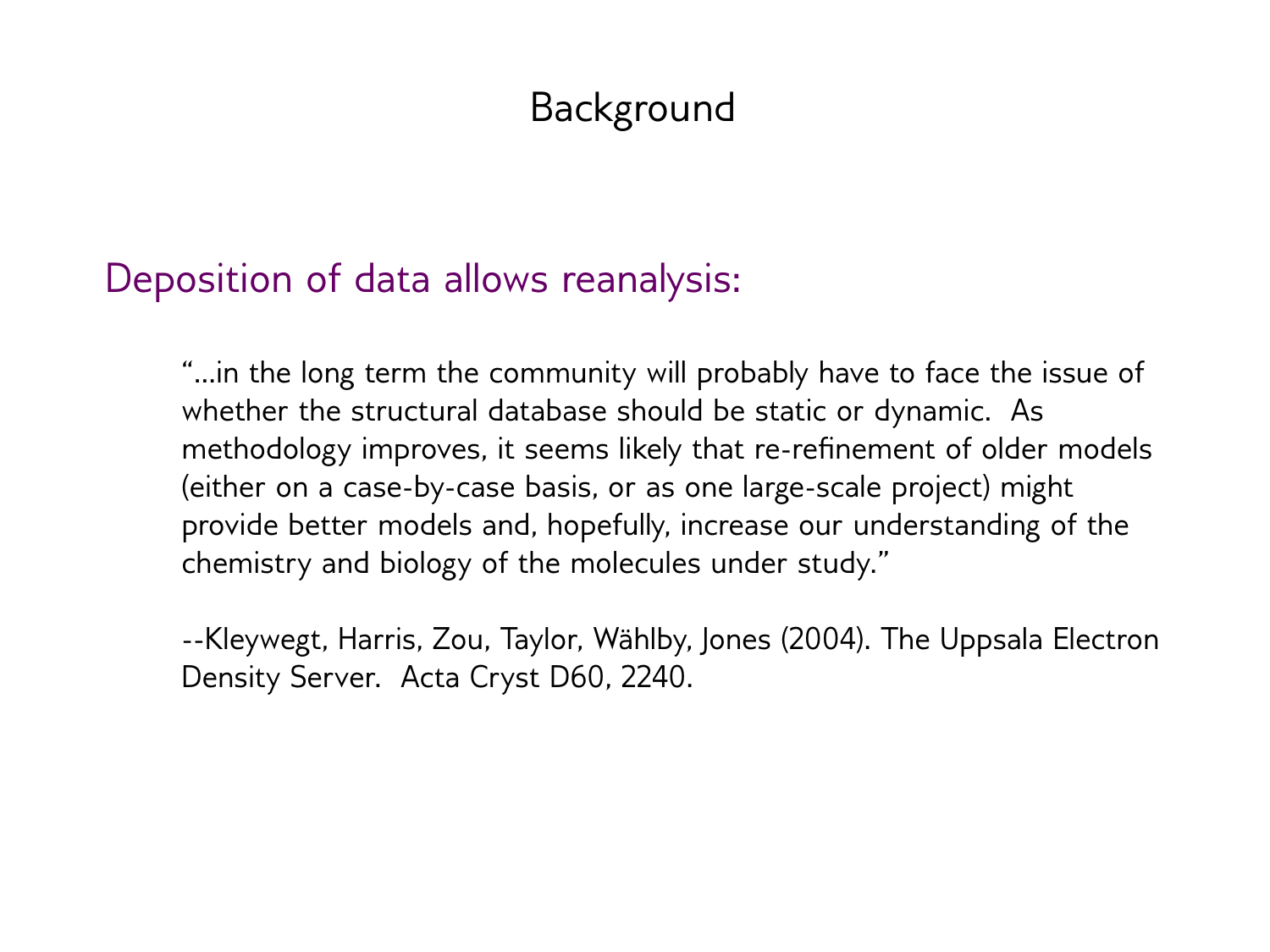

Background

Deposition of data allows reanalysis:

“...in the long term the community will probably have to face the issue of whether the structural database should be static or dynamic.  As methodology improves, it seems likely that re-refinement of older models (either on a case-by-case basis, or as one large-scale project) might provide better models and, hopefully, increase our understanding of the chemistry and biology of the molecules under study.”

--Kleywegt, Harris, Zou, Taylor, Wählby, Jones (2004). The Uppsala Electron Density Server.  Acta Cryst D60, 2240.